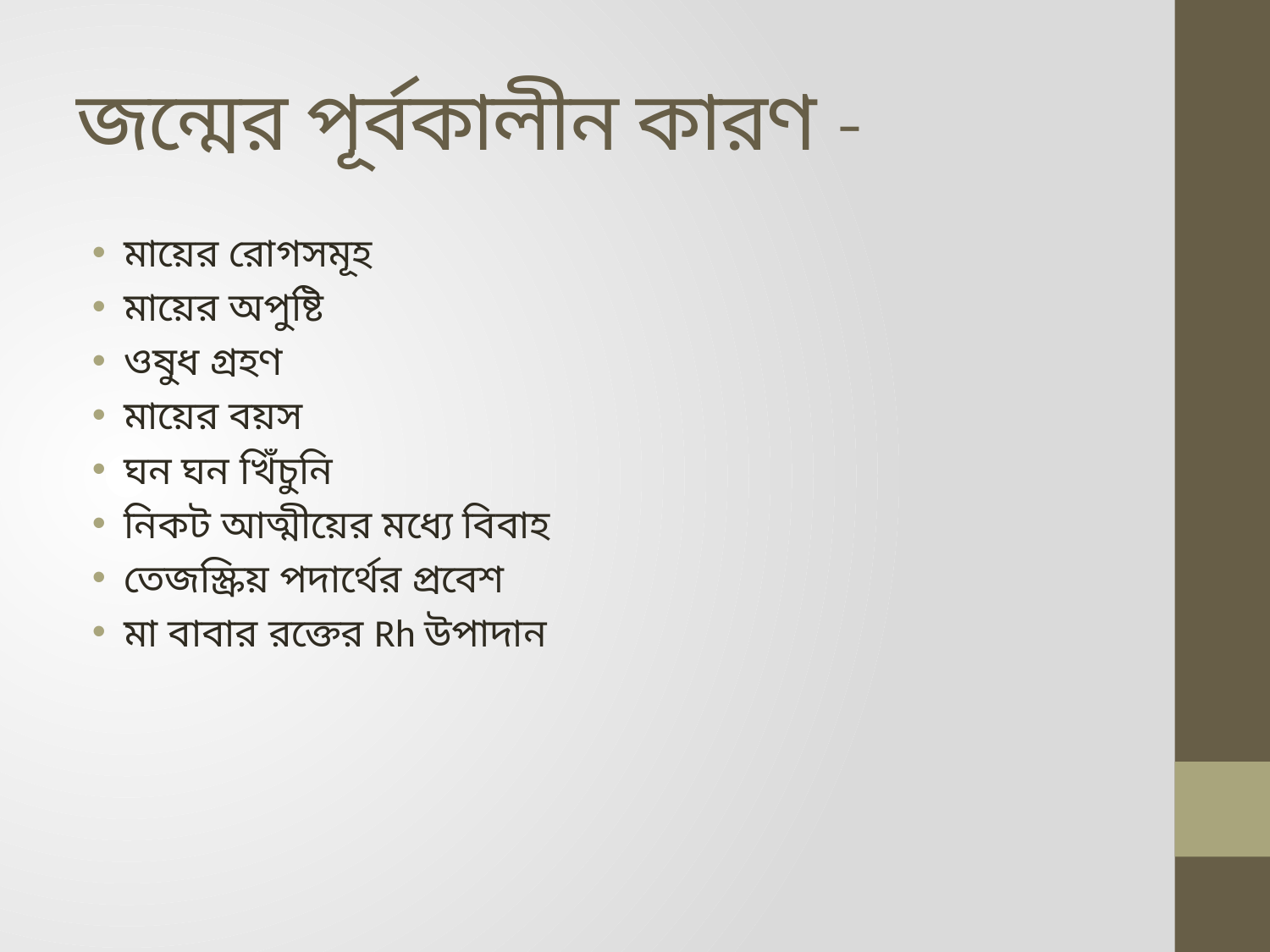

# জন্মের পূর্বকালীন কারণ -
মায়ের রোগসমূহ
মায়ের অপুষ্টি
ওষুধ গ্রহণ
মায়ের বয়স
ঘন ঘন খিঁচুনি
নিকট আত্মীয়ের মধ্যে বিবাহ
তেজস্ক্রিয় পদার্থের প্রবেশ
মা বাবার রক্তের Rh উপাদান